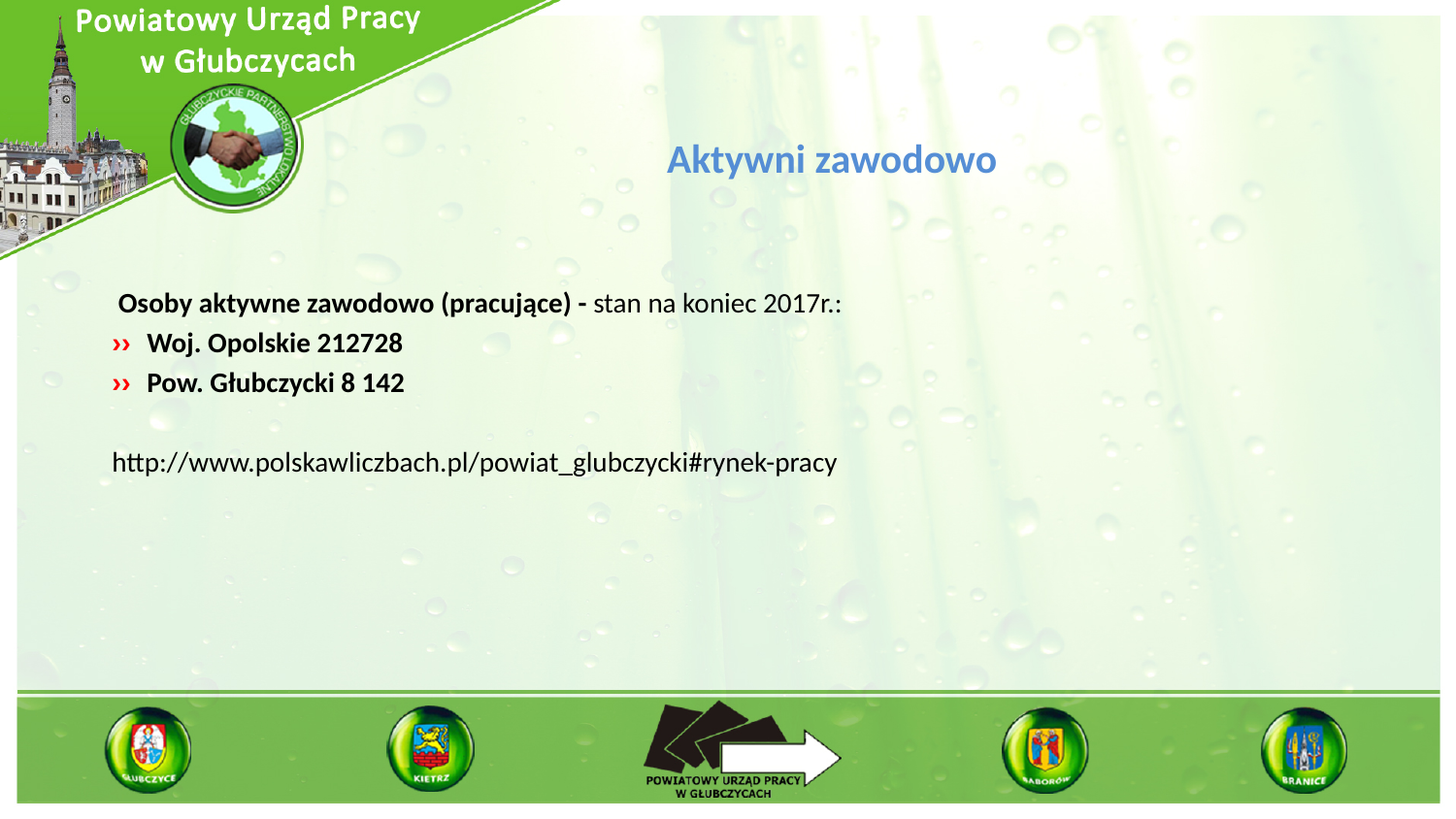

# Aktywni zawodowo

 Osoby aktywne zawodowo (pracujące) - stan na koniec 2017r.:
››  Woj. Opolskie 212728
››  Pow. Głubczycki 8 142

http://www.polskawliczbach.pl/powiat_glubczycki#rynek-pracy